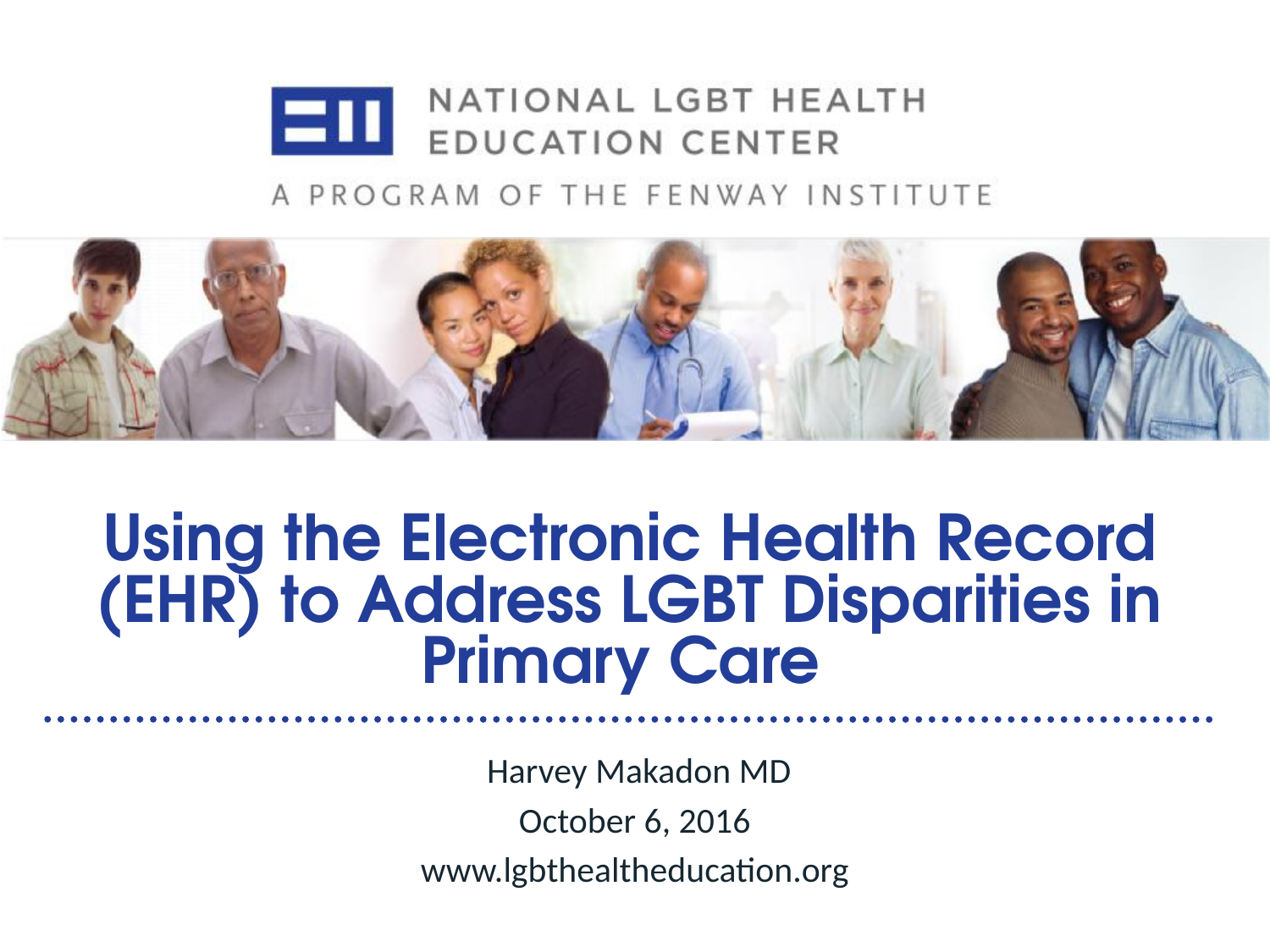

# Using the Electronic Health Record (EHR) to Address LGBT Disparities in Primary Care
 Harvey Makadon MD
October 6, 2016
www.lgbthealtheducation.org